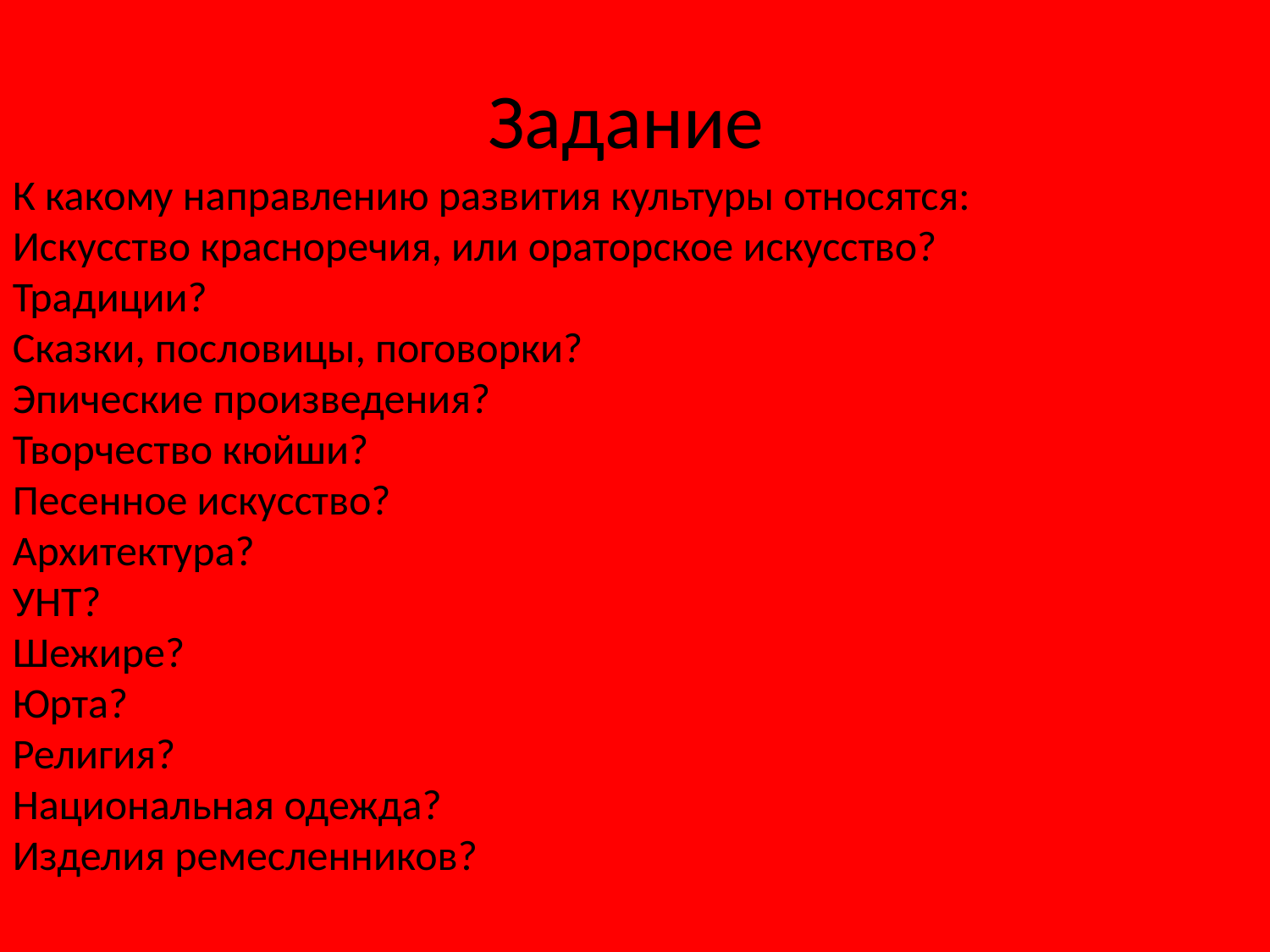

# Задание
К какому направлению развития культуры относятся:
Искусство красноречия, или ораторское искусство?
Традиции?
Сказки, пословицы, поговорки?
Эпические произведения?
Творчество кюйши?
Песенное искусство?
Архитектура?
УНТ?
Шежире?
Юрта?
Религия?
Национальная одежда?
Изделия ремесленников?